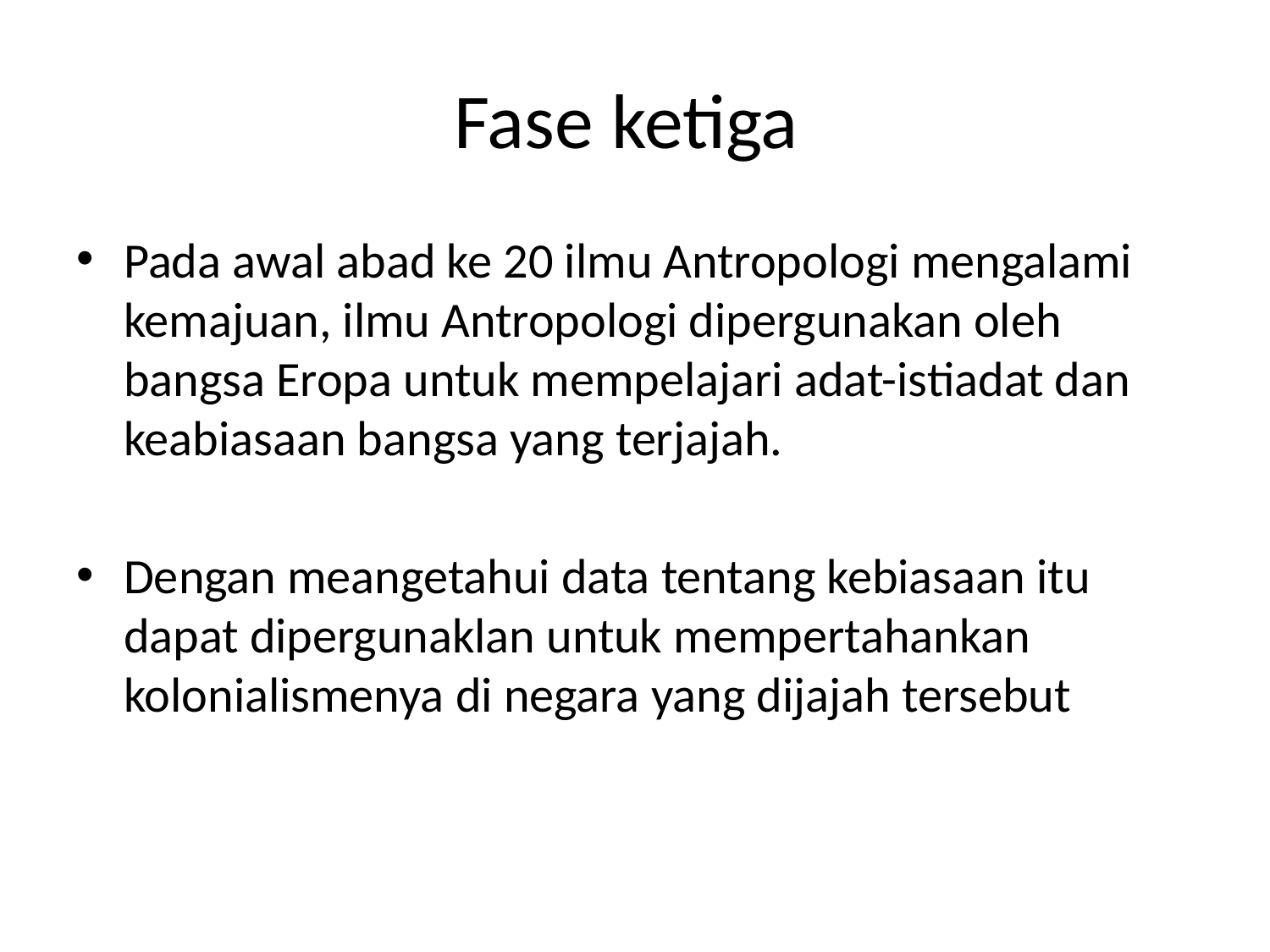

# Fase ketiga
Pada awal abad ke 20 ilmu Antropologi mengalami kemajuan, ilmu Antropologi dipergunakan oleh bangsa Eropa untuk mempelajari adat-istiadat dan keabiasaan bangsa yang terjajah.

Dengan meangetahui data tentang kebiasaan itu dapat dipergunaklan untuk mempertahankan kolonialismenya di negara yang dijajah tersebut